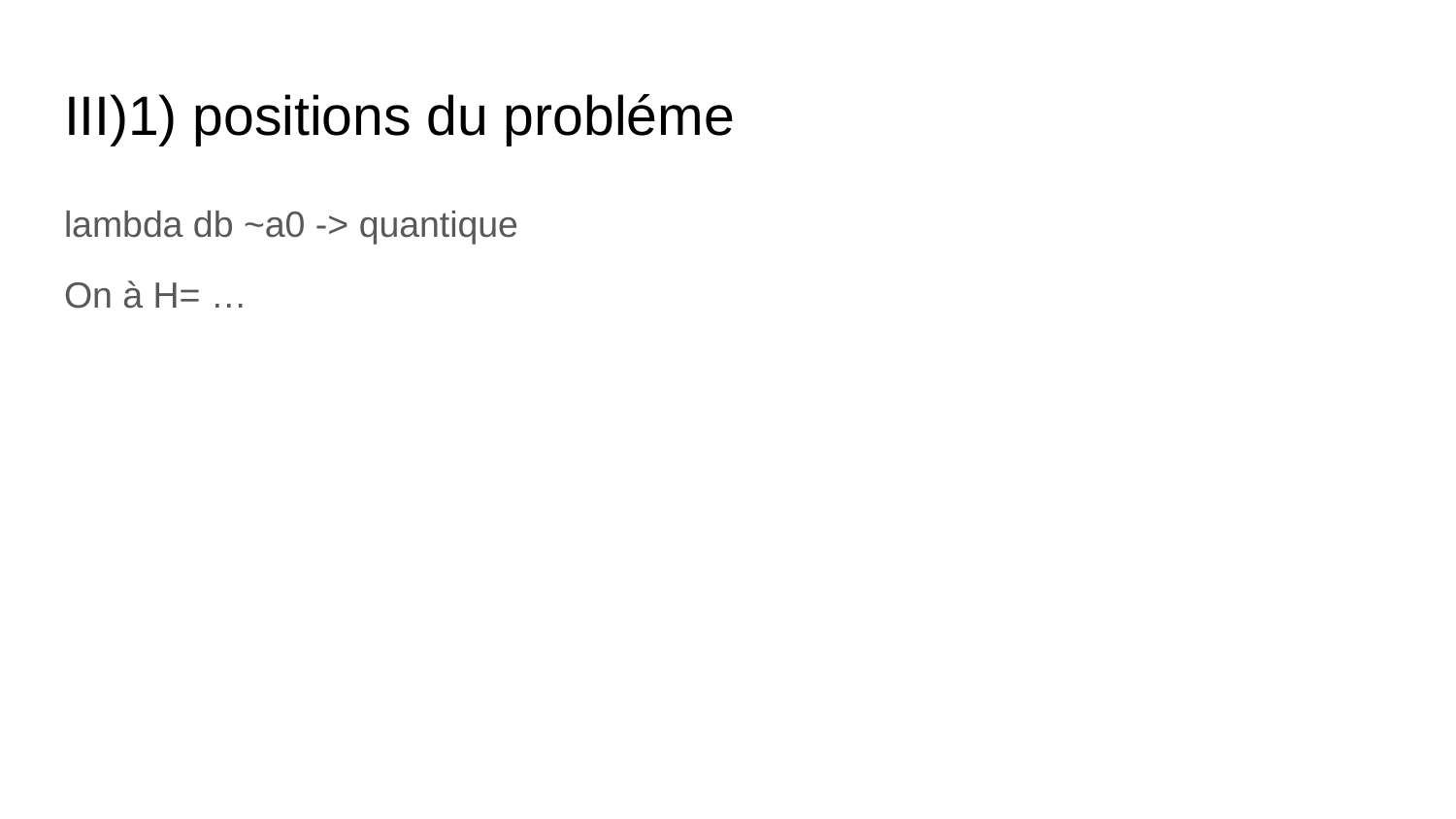

# III)1) positions du probléme
lambda db ~a0 -> quantique
On à H= …